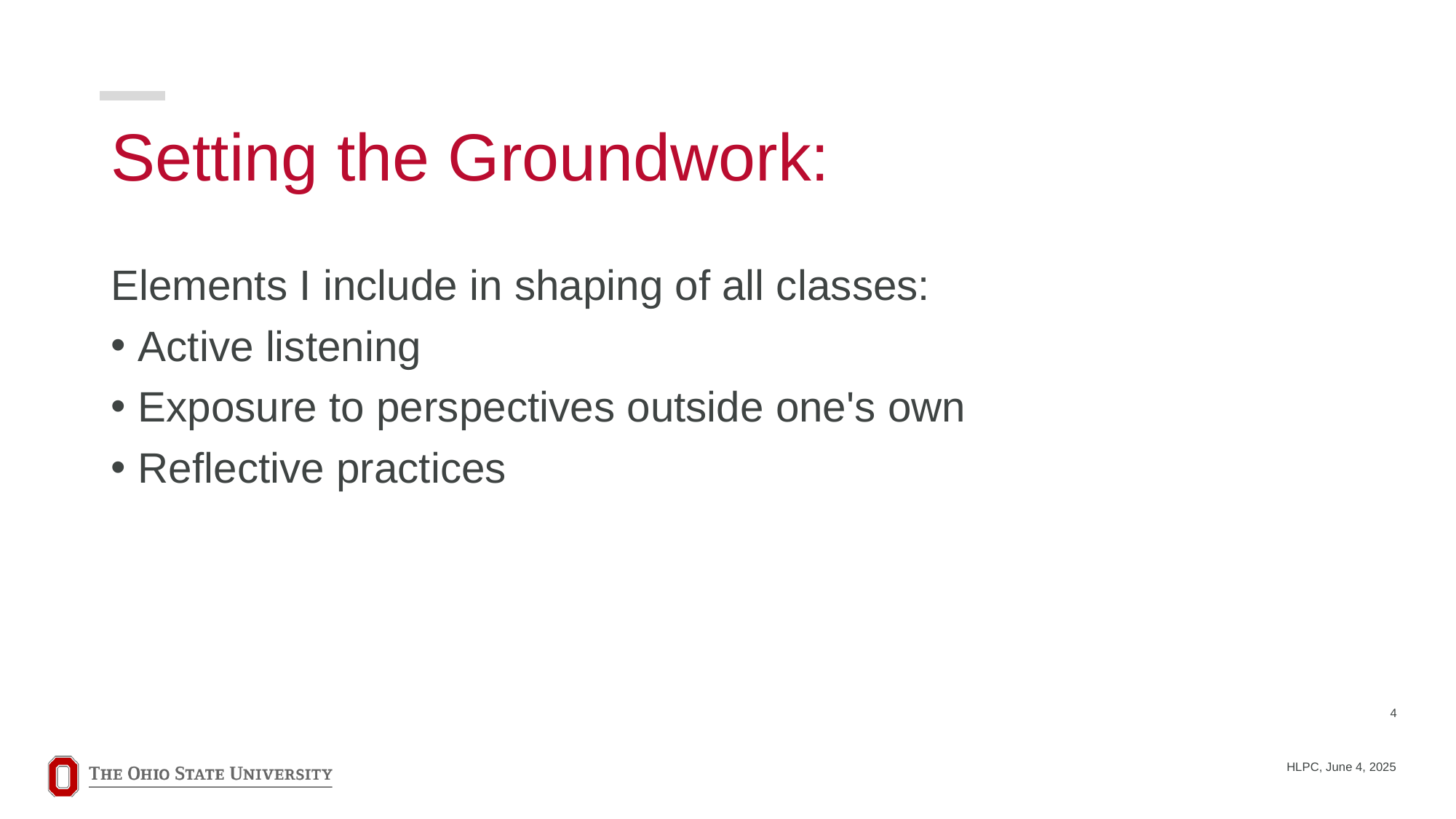

# Setting the Groundwork:
Elements I include in shaping of all classes:
Active listening
Exposure to perspectives outside one's own
Reflective practices
4
HLPC, June 4, 2025